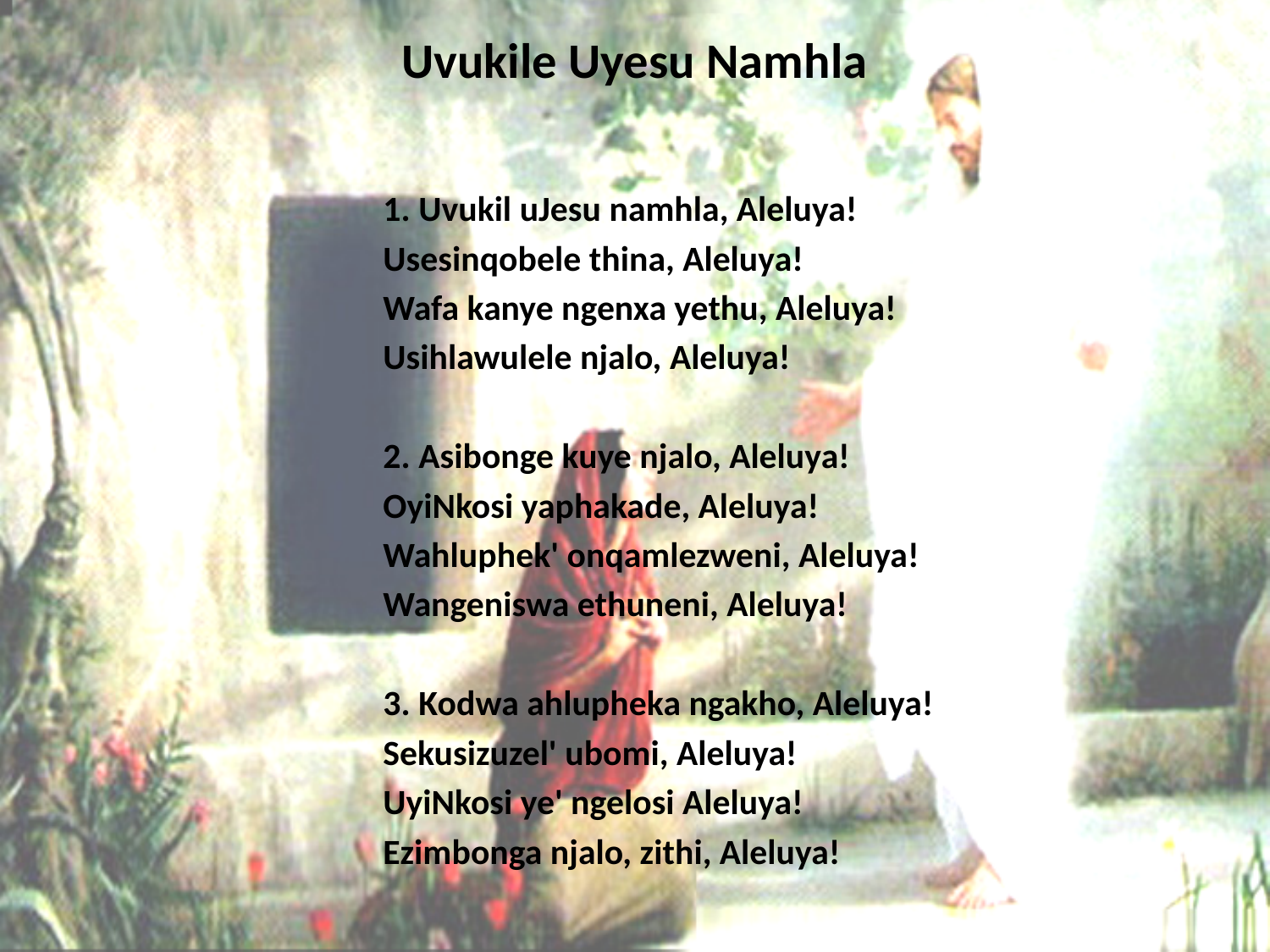

# Uvukile Uyesu Namhla
1. Uvukil uJesu namhla, Aleluya!
Usesinqobele thina, Aleluya!
Wafa kanye ngenxa yethu, Aleluya!
Usihlawulele njalo, Aleluya!

2. Asibonge kuye njalo, Aleluya!
OyiNkosi yaphakade, Aleluya!
Wahluphek' onqamlezweni, Aleluya!
Wangeniswa ethuneni, Aleluya!

3. Kodwa ahlupheka ngakho, Aleluya!
Sekusizuzel' ubomi, Aleluya!
UyiNkosi ye' ngelosi Aleluya!
Ezimbonga njalo, zithi, Aleluya!